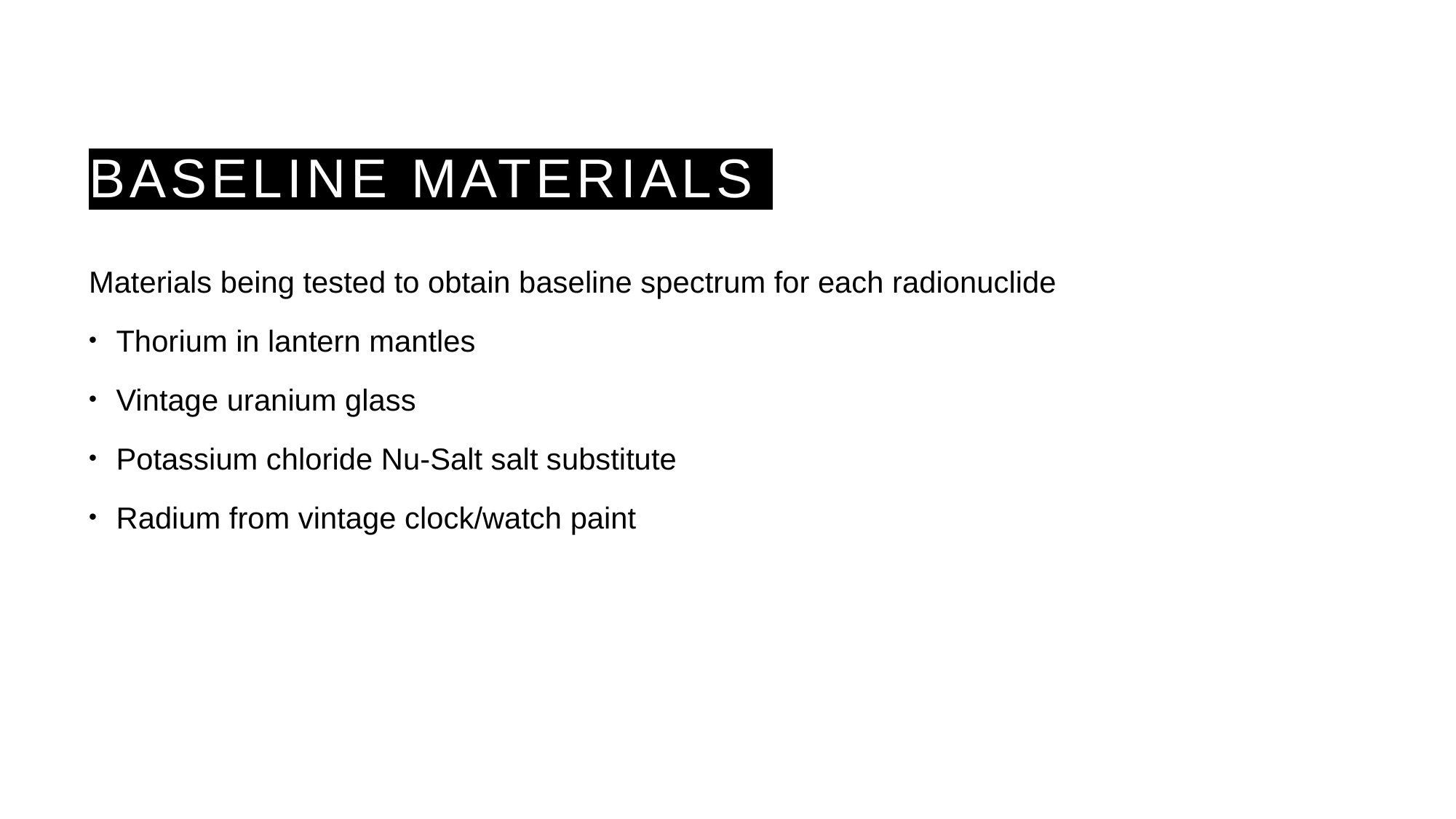

# Baseline materials
Materials being tested to obtain baseline spectrum for each radionuclide
Thorium in lantern mantles
Vintage uranium glass
Potassium chloride Nu-Salt salt substitute
Radium from vintage clock/watch paint